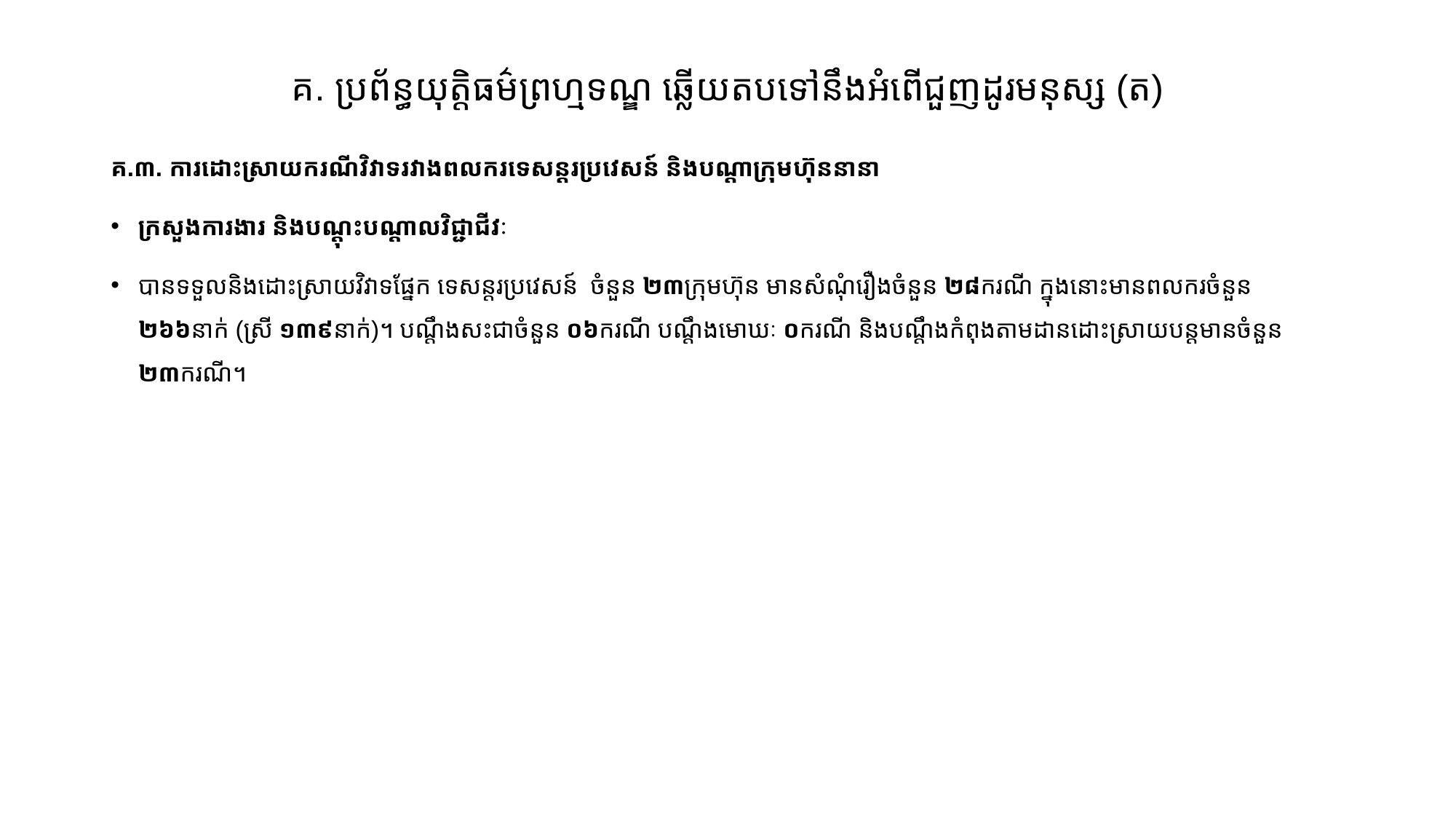

# គ. ប្រព័ន្ធយុត្តិធម៌ព្រហ្មទណ្ឌ ឆ្លើយតបទៅនឹងអំពើជួញដូរមនុស្ស (ត)
គ.៣. ការដោះស្រាយករណីវិវាទរវាងពលករទេសន្តរប្រវេសន៍ និងបណ្តាក្រុមហ៊ុននានា
ក្រសួងការងារ និងបណ្តុះបណ្តាលវិជ្ជាជីវៈ
បានទទួលនិងដោះស្រាយវិវាទផ្នែក ទេសន្តរប្រវេសន៍​  ចំនួន ២៣ក្រុមហ៊ុន មានសំណុំរឿងចំនួន ២៨ករណី ក្នុងនោះមានពលករចំនួន ២៦៦នាក់ (ស្រី ១៣៩នាក់)។ បណ្តឹងសះជាចំនួន ០៦ករណី បណ្តឹងមោឃៈ ០ករណី និងបណ្តឹងកំពុងតាមដានដោះស្រាយបន្តមានចំនួន ២៣ករណី។